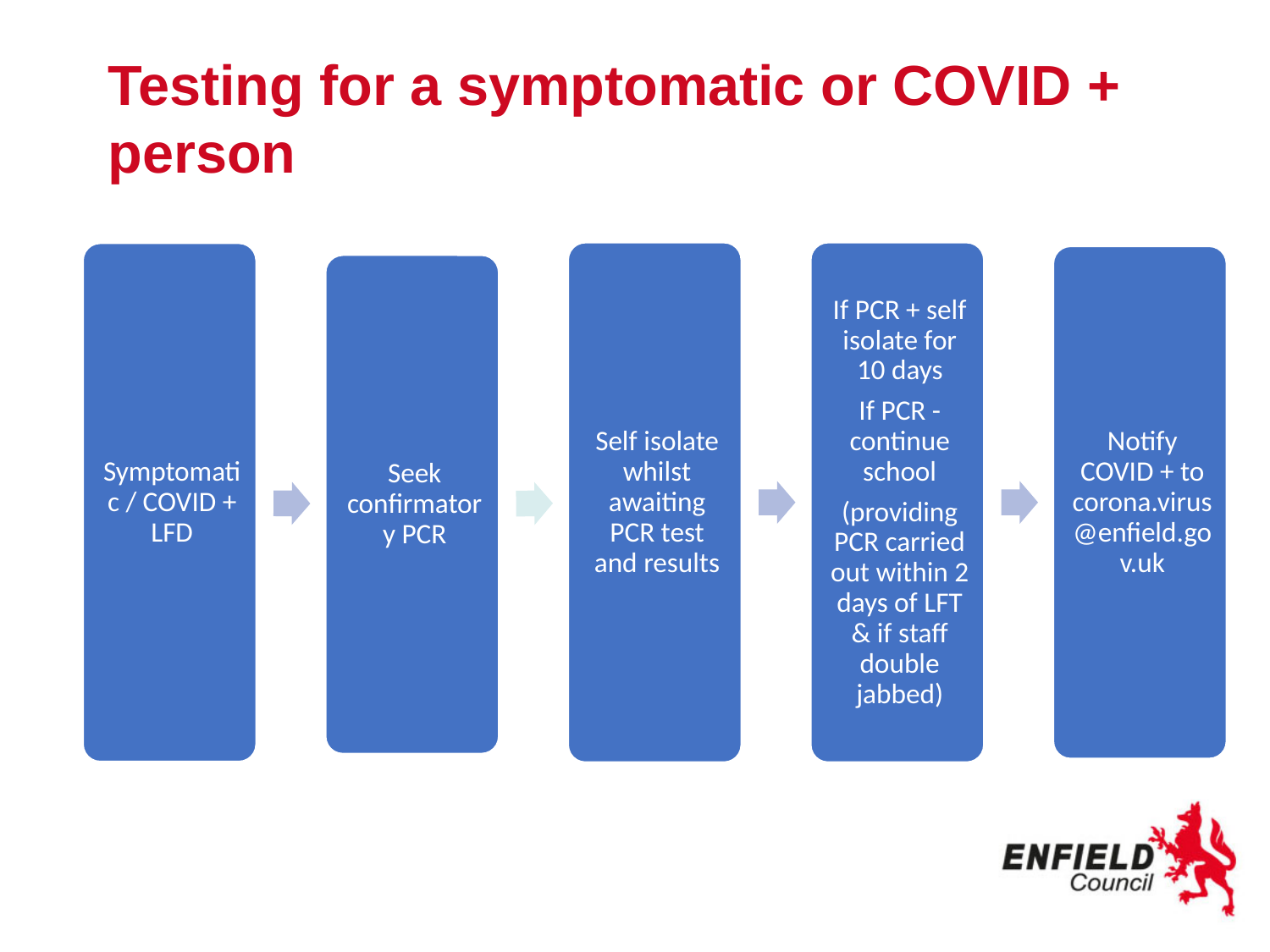

# Testing for a symptomatic or COVID + person
Symptomatic / COVID + LFD

Seek confirmatory PCR

Self isolate whilst awaiting PCR test and results

If PCR + self isolate for 10 days
If PCR - continue school
(providing PCR carried out within 2 days of LFT & if staff double jabbed)

Notify COVID + to corona.virus@enfield.gov.uk